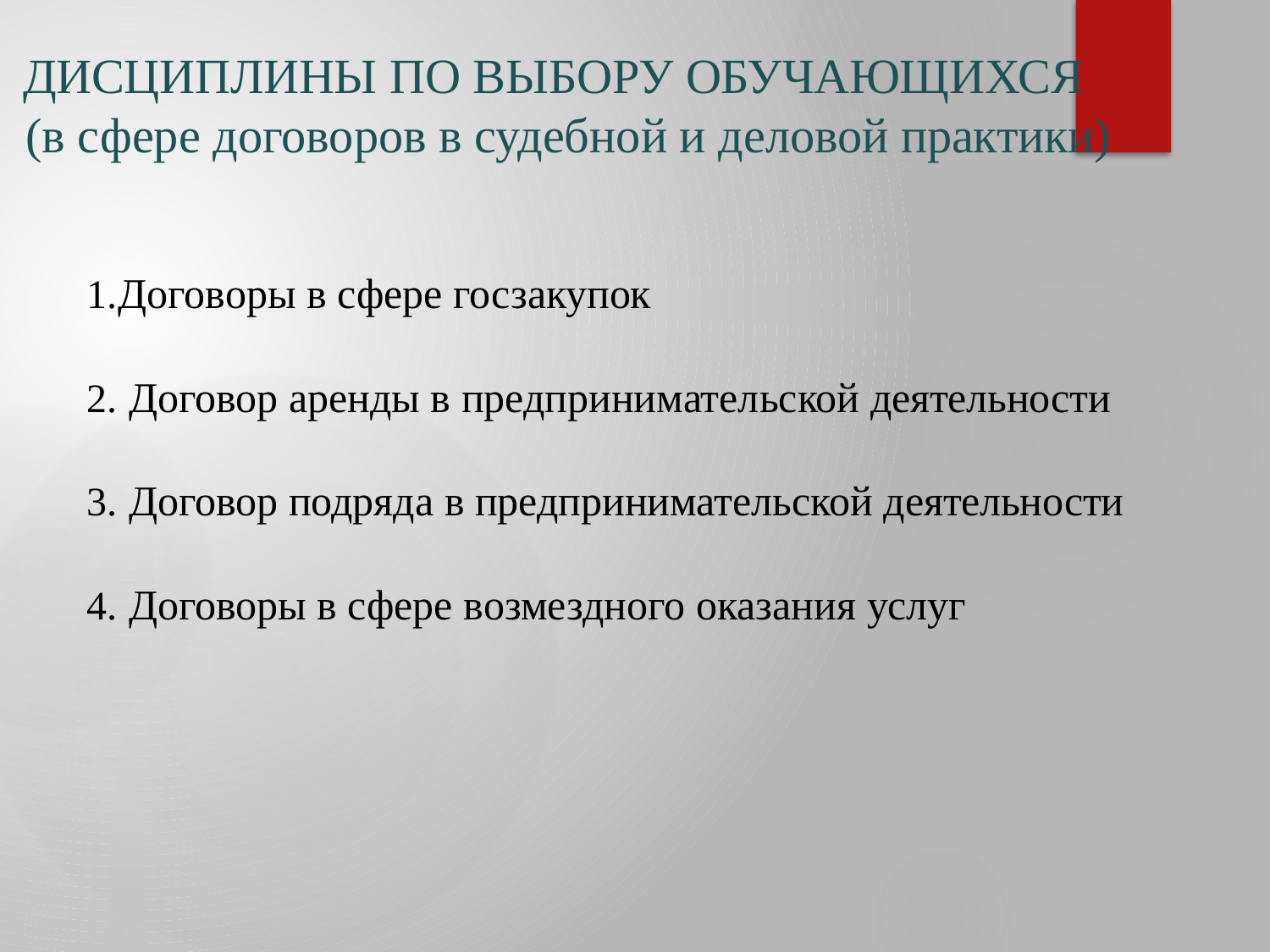

# ДИСЦИПЛИНЫ ПО ВЫБОРУ ОБУЧАЮЩИХСЯ
(в сфере договоров в судебной и деловой практики)
Договоры в сфере госзакупок

Договор аренды в предпринимательской деятельности

Договор подряда в предпринимательской деятельности

Договоры в сфере возмездного оказания услуг